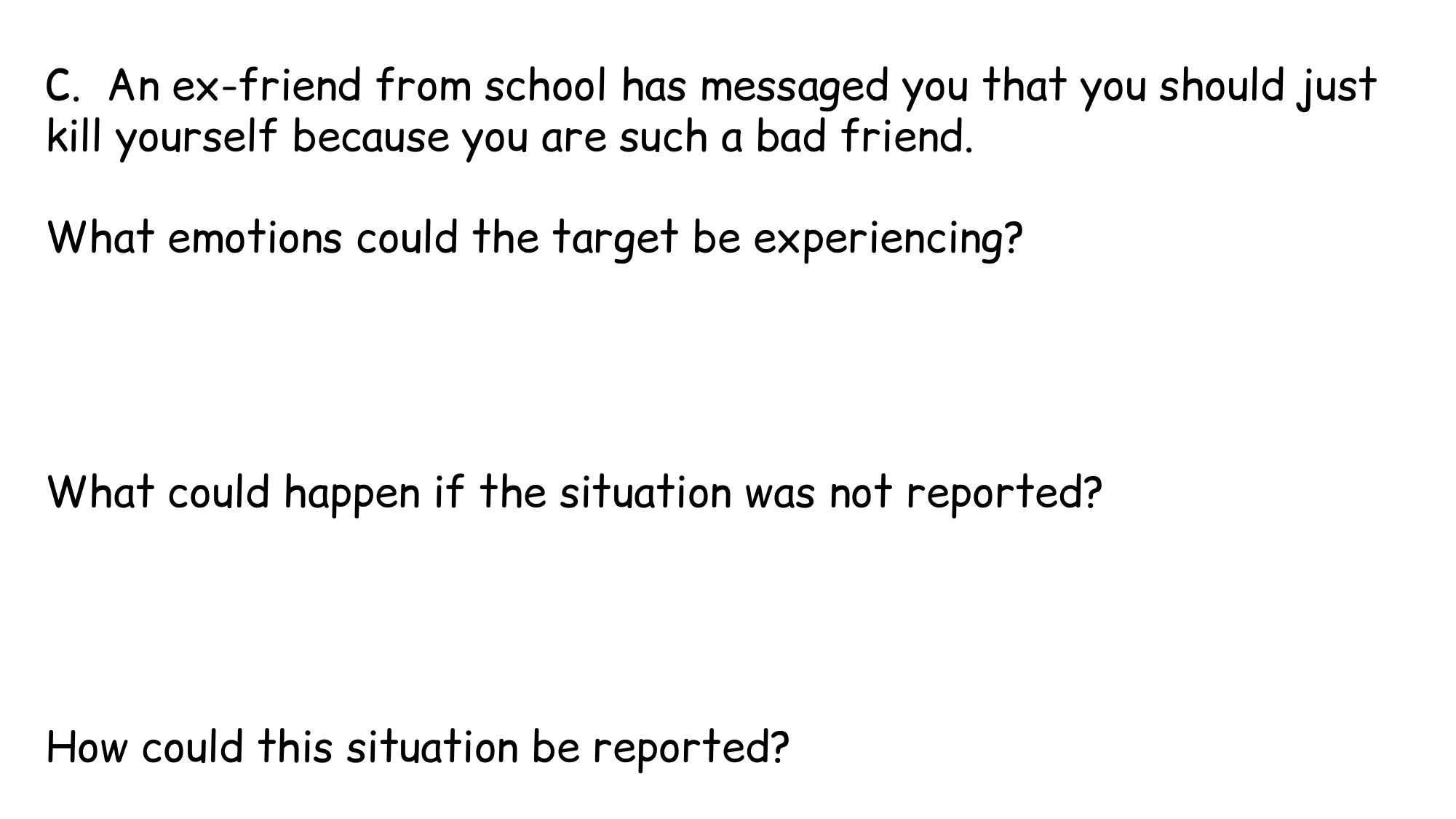

C.  An ex-friend from school has messaged you that you should just kill yourself because you are such a bad friend.

What emotions could the target be experiencing?

What could happen if the situation was not reported?

How could this situation be reported?